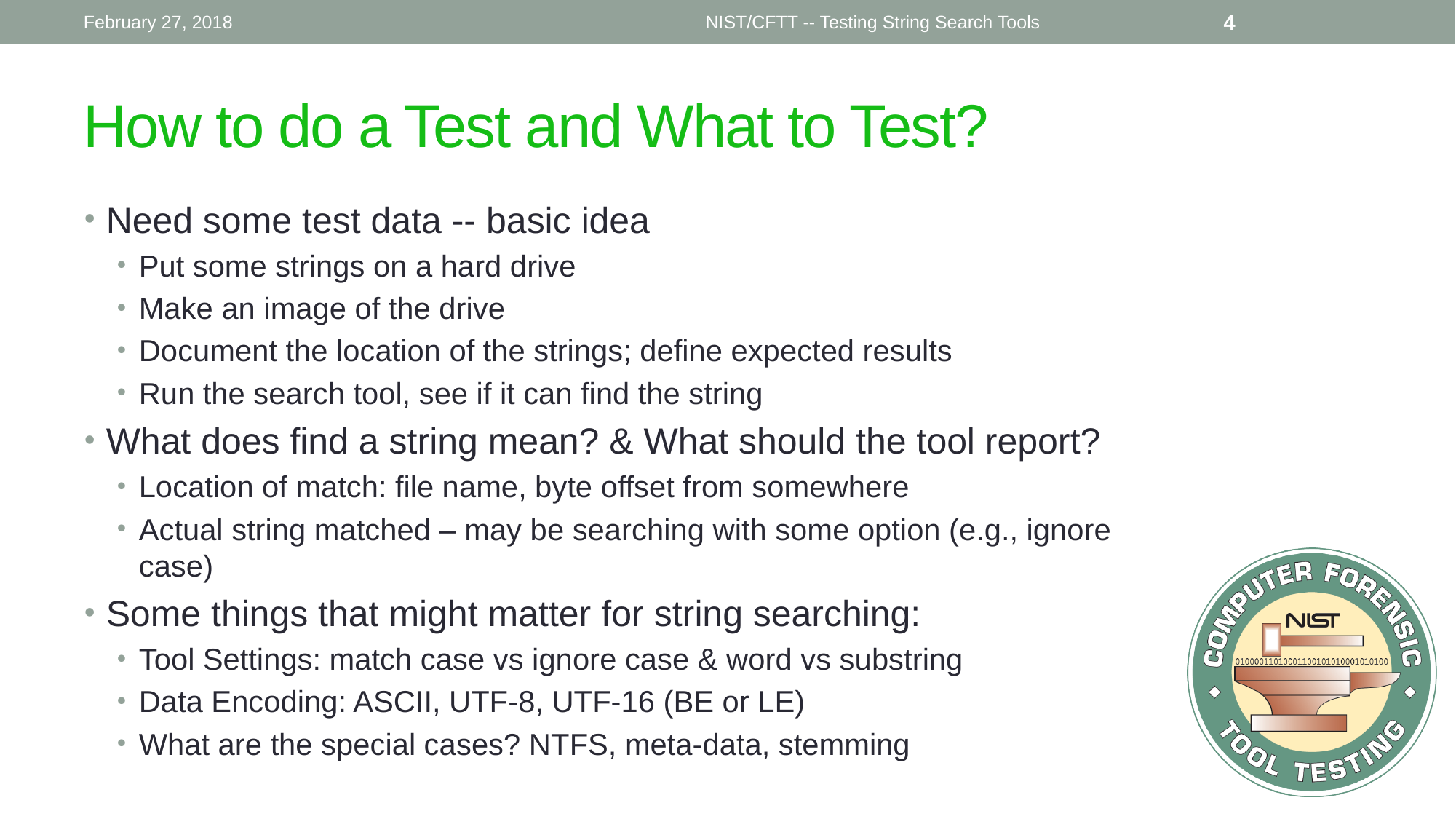

February 27, 2018
NIST/CFTT -- Testing String Search Tools
4
# How to do a Test and What to Test?
Need some test data -- basic idea
Put some strings on a hard drive
Make an image of the drive
Document the location of the strings; define expected results
Run the search tool, see if it can find the string
What does find a string mean? & What should the tool report?
Location of match: file name, byte offset from somewhere
Actual string matched – may be searching with some option (e.g., ignore case)
Some things that might matter for string searching:
Tool Settings: match case vs ignore case & word vs substring
Data Encoding: ASCII, UTF-8, UTF-16 (BE or LE)
What are the special cases? NTFS, meta-data, stemming